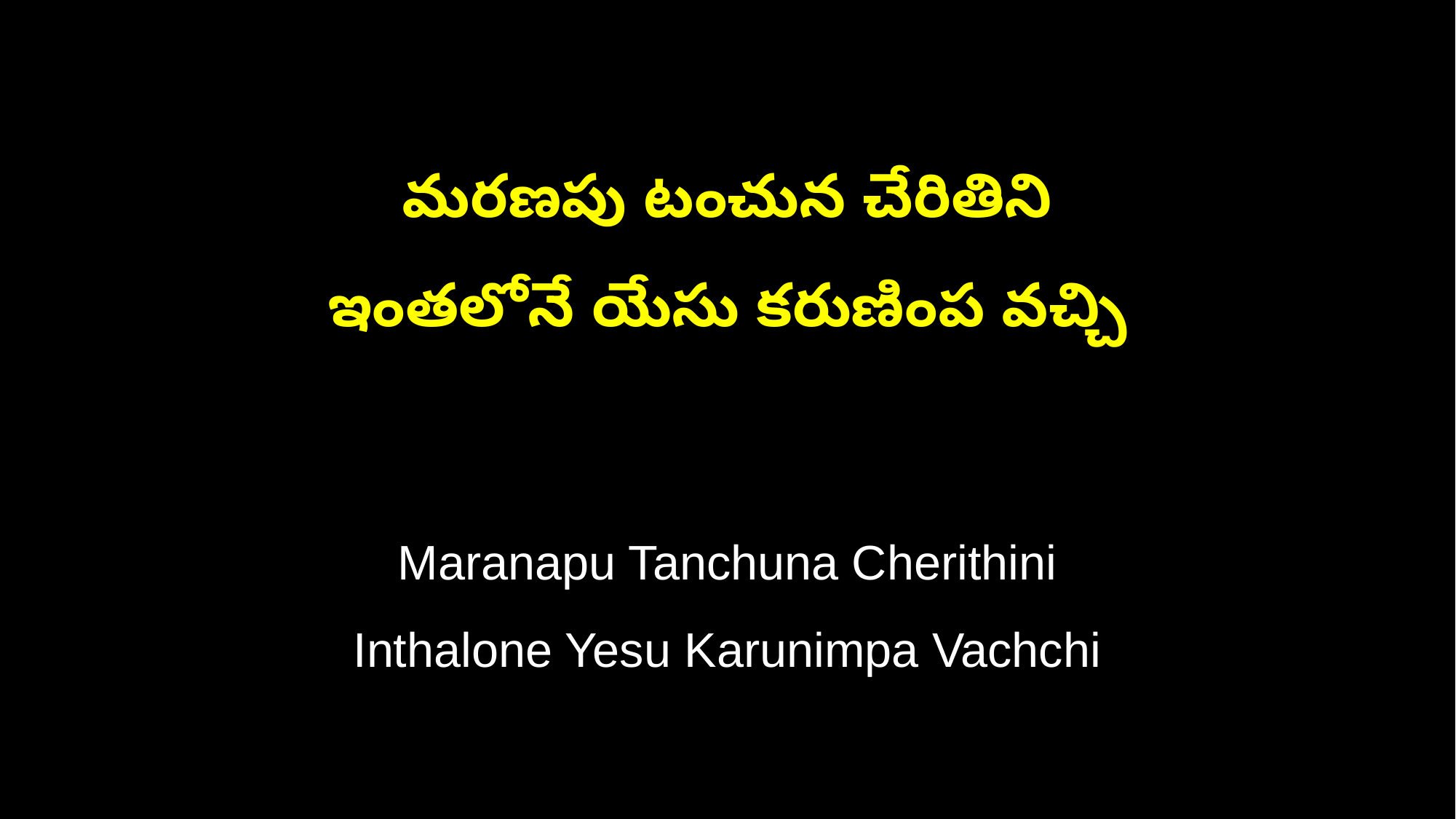

మరణపు టంచున చేరితిని
ఇంతలోనే యేసు కరుణింప వచ్చి
Maranapu Tanchuna Cherithini
Inthalone Yesu Karunimpa Vachchi